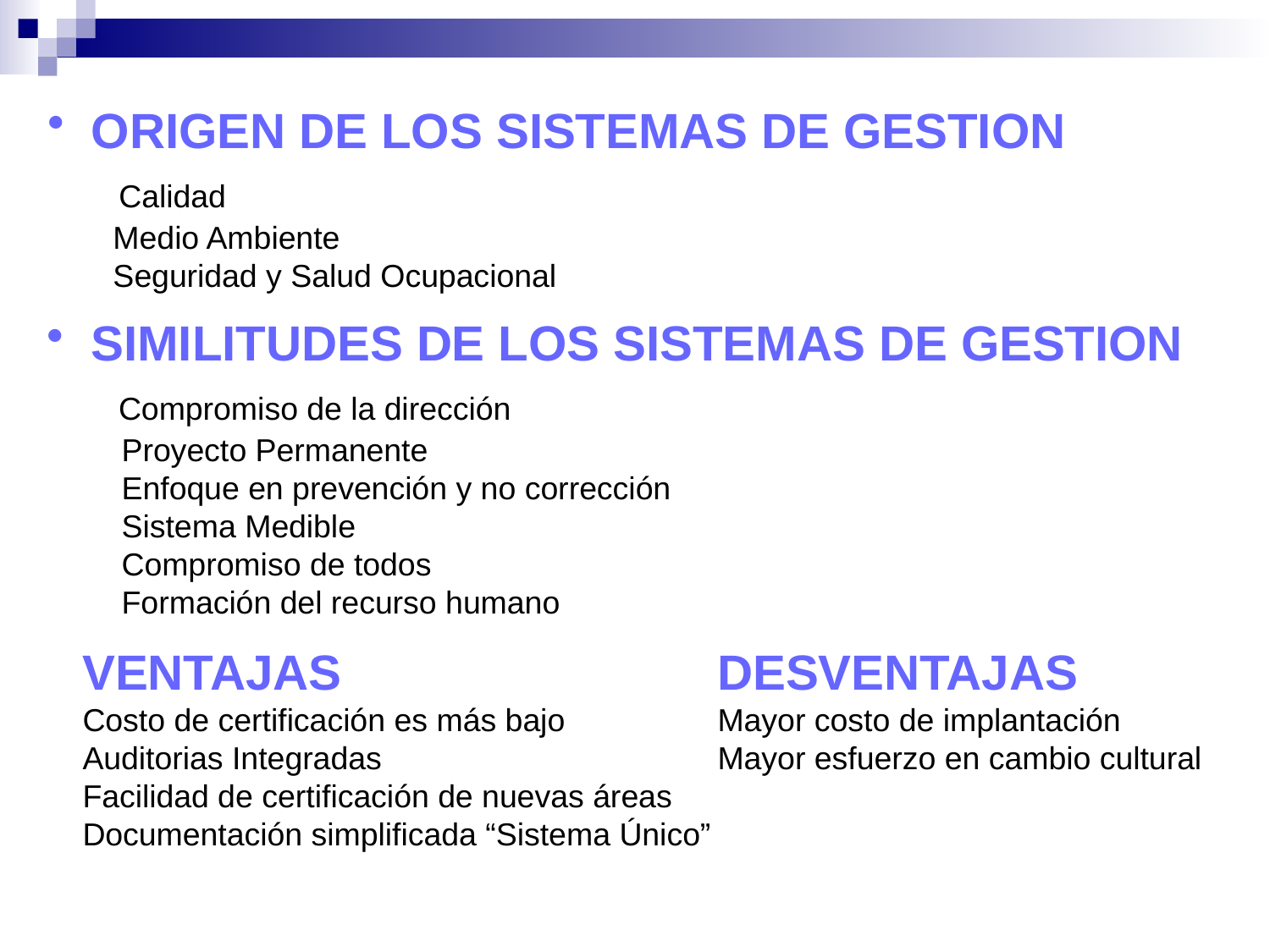

# ORIGEN DE LOS SISTEMAS DE GESTION Calidad Medio Ambiente Seguridad y Salud Ocupacional
 SIMILITUDES DE LOS SISTEMAS DE GESTION
   Compromiso de la dirección
     Proyecto Permanente
     Enfoque en prevención y no corrección
     Sistema Medible
     Compromiso de todos
     Formación del recurso humano
VENTAJAS			DESVENTAJAS
Costo de certificación es más bajo		Mayor costo de implantación
Auditorias Integradas			Mayor esfuerzo en cambio cultural
Facilidad de certificación de nuevas áreas
Documentación simplificada “Sistema Único”